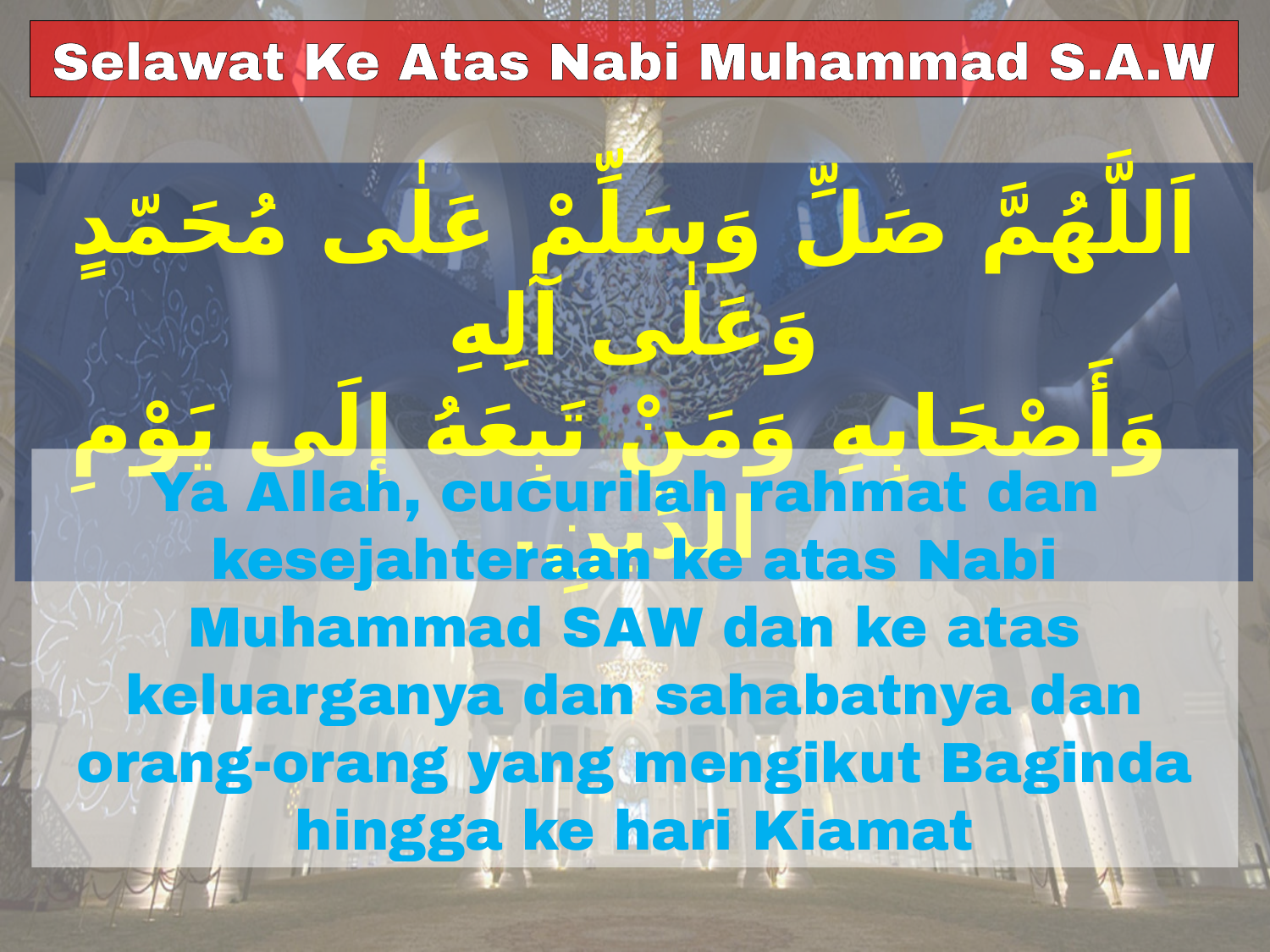

Selawat Ke Atas Nabi Muhammad S.A.W
اَللَّهُمَّ صَلِّ وَسَلِّمْ عَلٰى مُحَمّدٍ وَعَلٰى آلِهِ
 وَأَصْحَابِهِ وَمَنْ تَبِعَهُ إِلَى يَوْمِ الدِّينِ.
Ya Allah, cucurilah rahmat dan  kesejahteraan ke atas Nabi Muhammad SAW dan ke atas keluarganya dan sahabatnya dan orang-orang yang mengikut Baginda hingga ke hari Kiamat